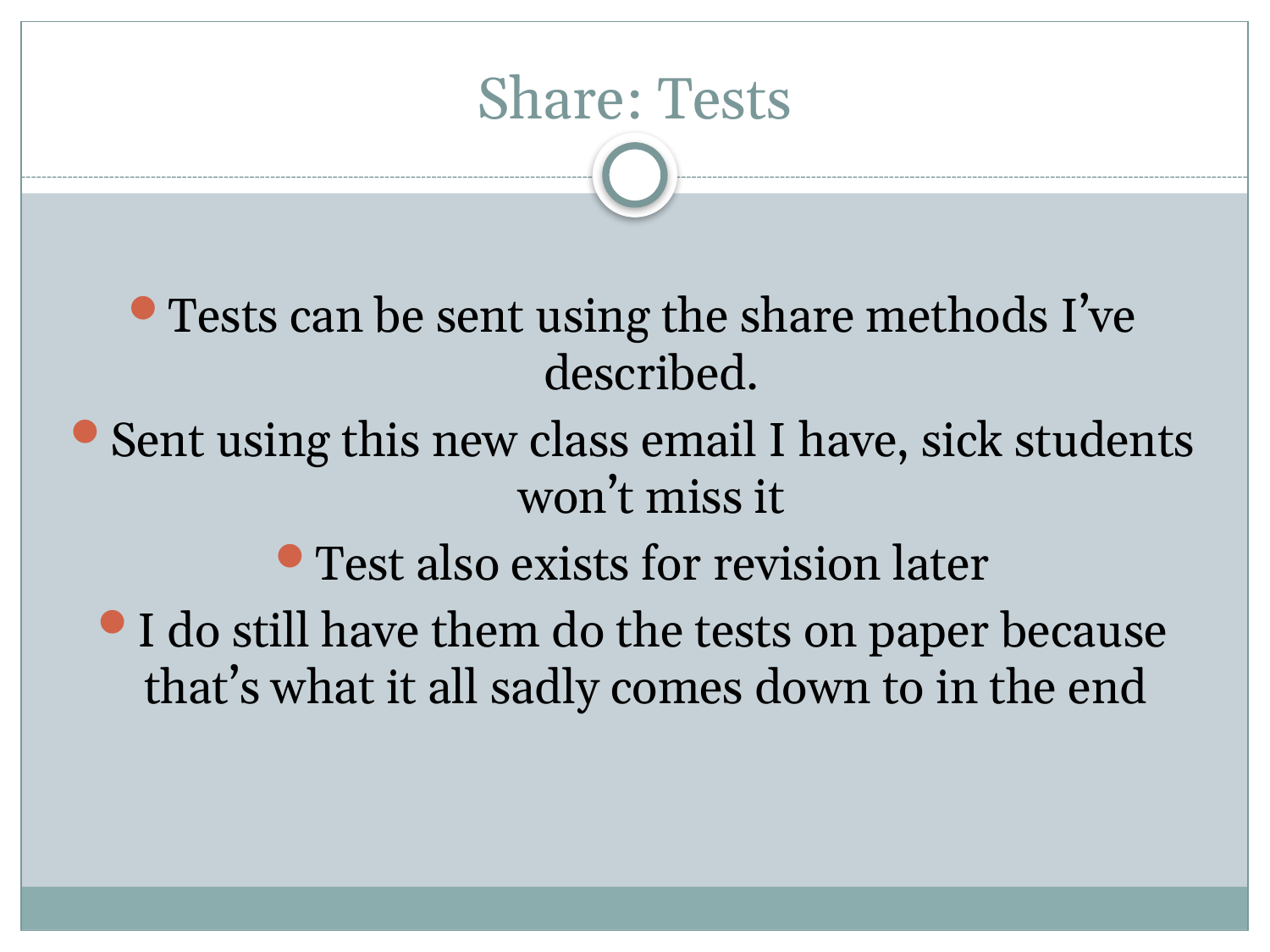

# Share: Tests

Tests can be sent using the share methods I’ve described.
Sent using this new class email I have, sick students won’t miss it
Test also exists for revision later
I do still have them do the tests on paper because that’s what it all sadly comes down to in the end